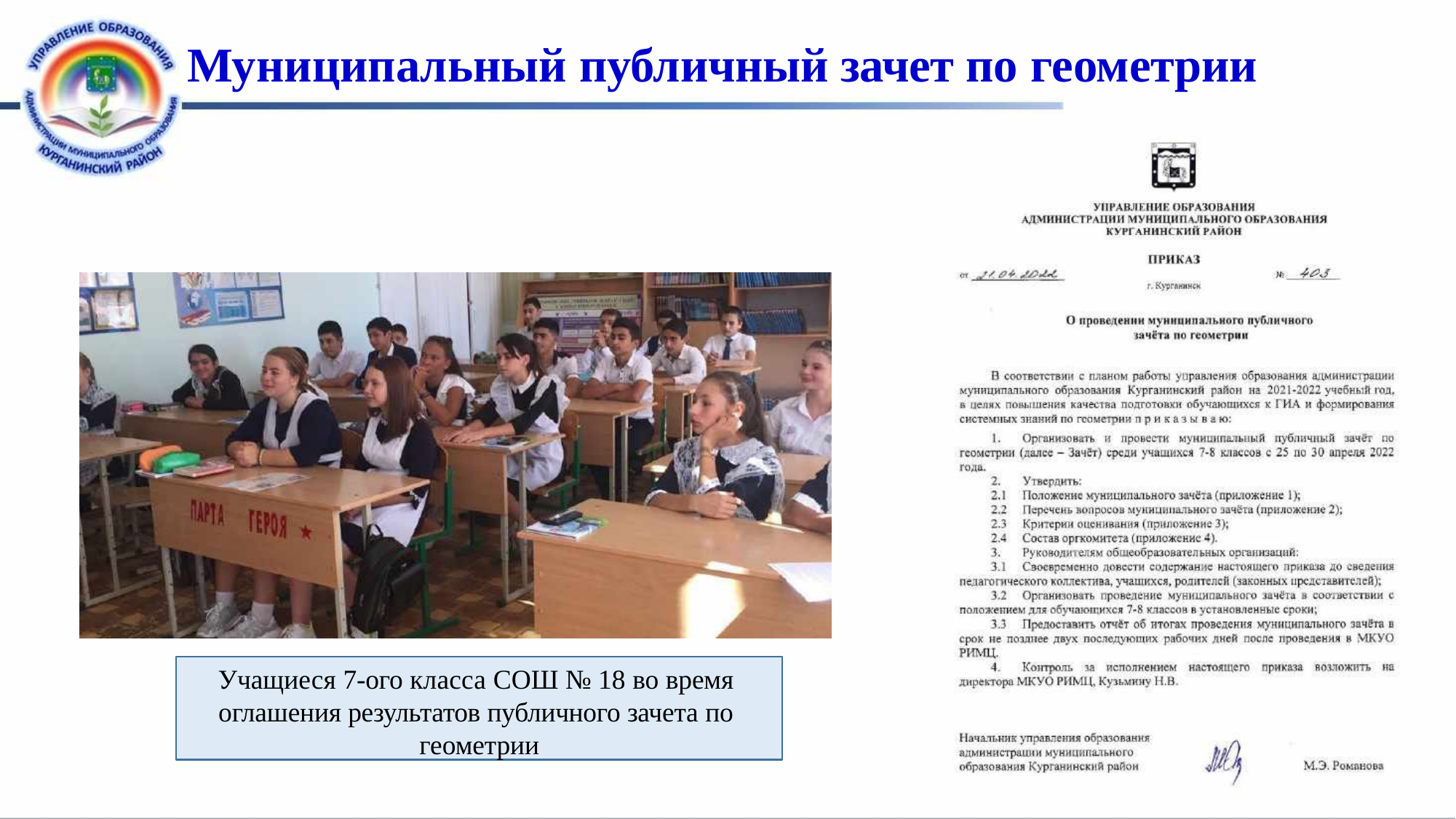

# Муниципальный публичный зачет по геометрии

Учащиеся 7-ого класса СОШ № 18 во время  оглашения результатов публичного зачета по  геометрии